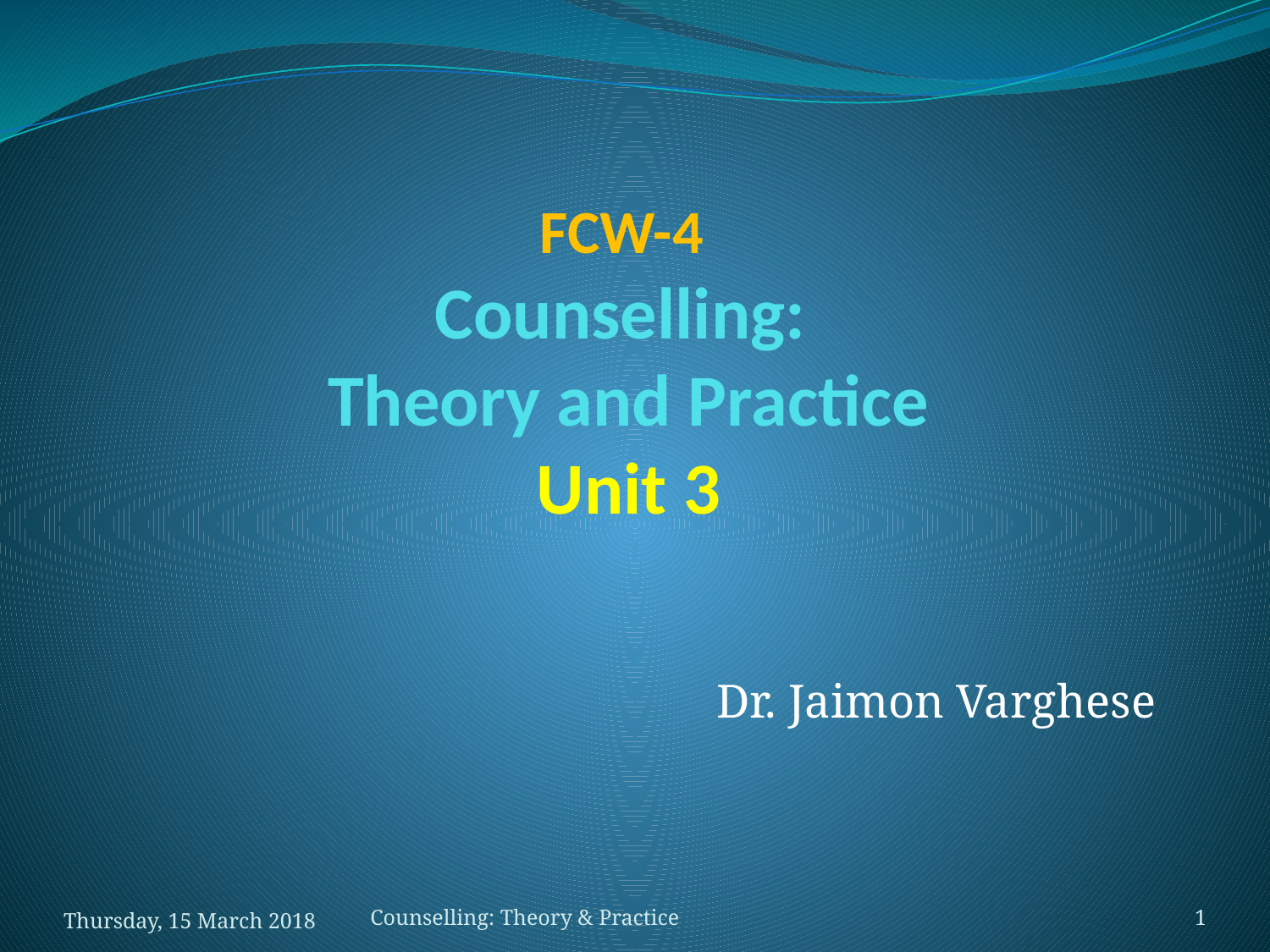

# FCW-4 Counselling: Theory and Practice Unit 3
Dr. Jaimon Varghese
Thursday, 15 March 2018
Counselling: Theory & Practice
1